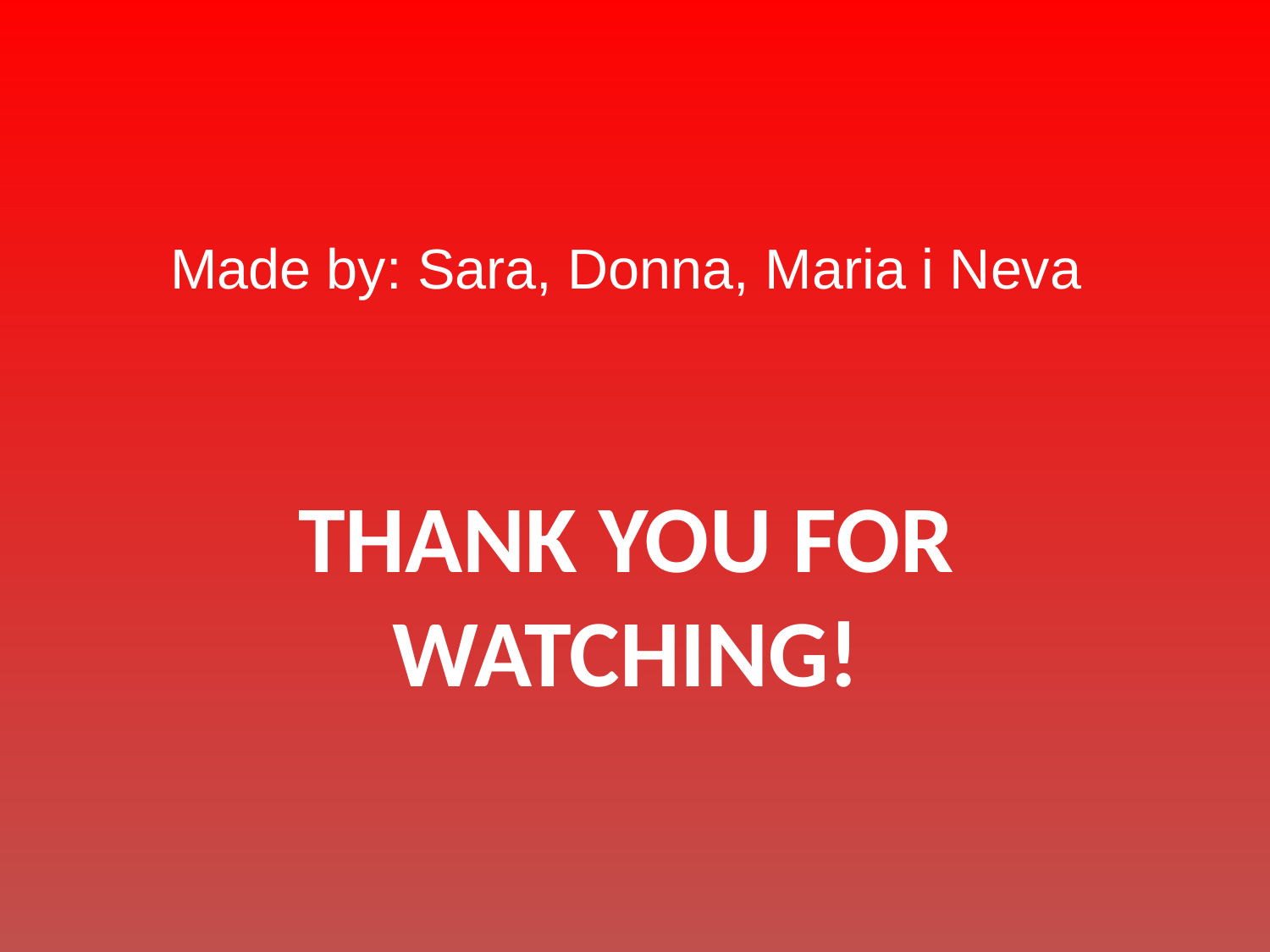

#
Made by: Sara, Donna, Maria i Neva

THANK YOU FOR WATCHING!